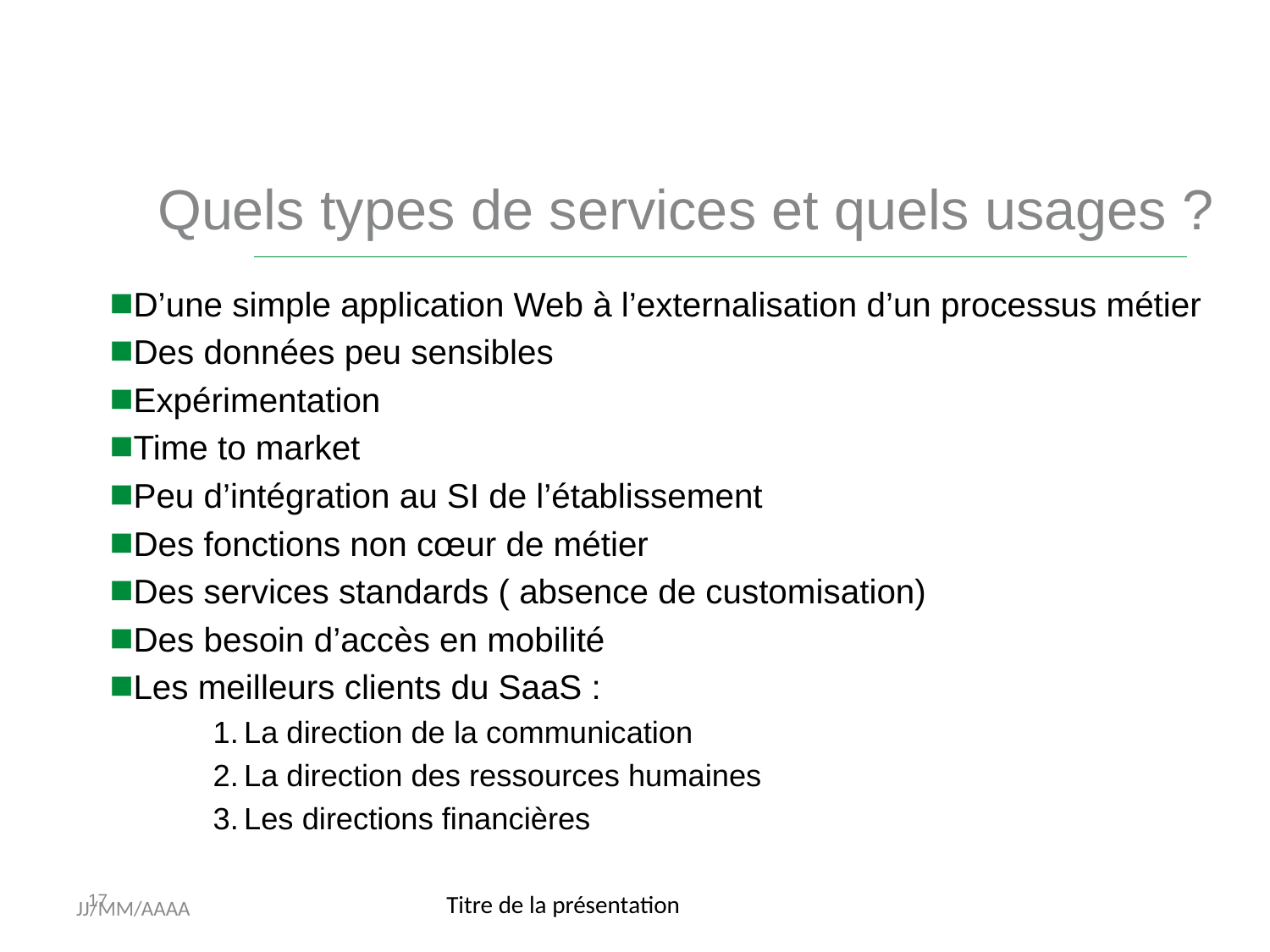

# Quels types de services et quels usages ?
D’une simple application Web à l’externalisation d’un processus métier
Des données peu sensibles
Expérimentation
Time to market
Peu d’intégration au SI de l’établissement
Des fonctions non cœur de métier
Des services standards ( absence de customisation)
Des besoin d’accès en mobilité
Les meilleurs clients du SaaS :
La direction de la communication
La direction des ressources humaines
Les directions financières

JJ/MM/AAAA
Titre de la présentation